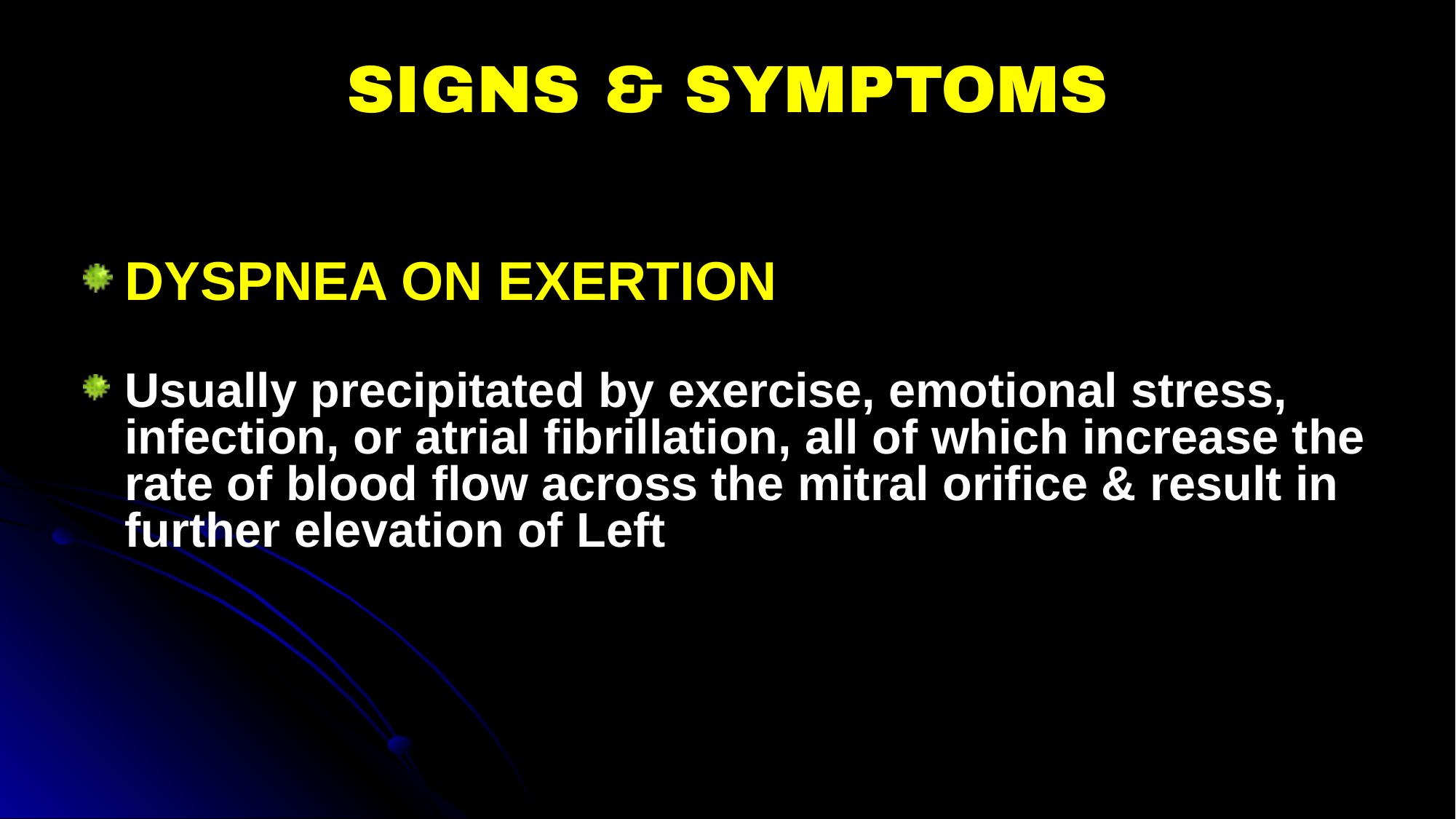

# SIGNS & SYMPTOMS

DYSPNEA ON EXERTION

Usually precipitated by exercise, emotional stress, infection, or atrial fibrillation, all of which increase the rate of blood flow across the mitral orifice & result in further elevation of Left